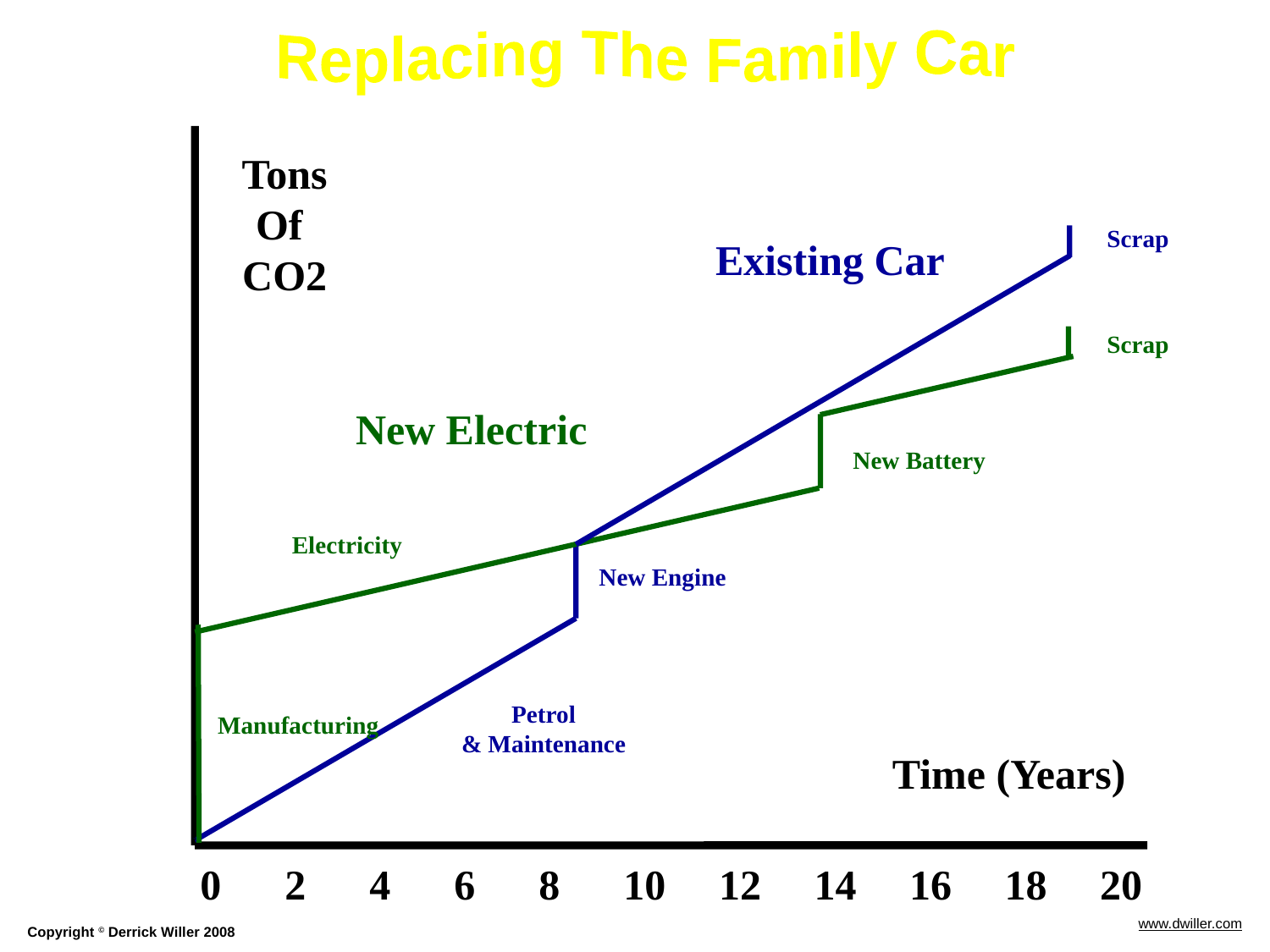

Tons
Of
CO2
Scrap

Existing Car

Scrap

New Electric

New Battery

Electricity

New Engine

Petrol
& Maintenance
Manufacturing
Time (Years)
0      2      4      6      8      10     12     14     16     18     20